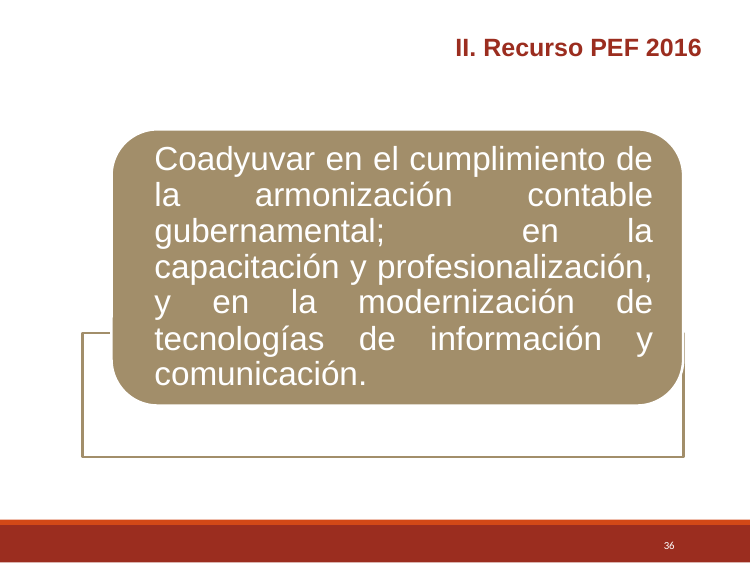

II. Recurso PEF 2016
Coadyuvar en el cumplimiento de la armonización contable gubernamental;  en la capacitación y profesionalización, y en la modernización de tecnologías de información y comunicación.
36